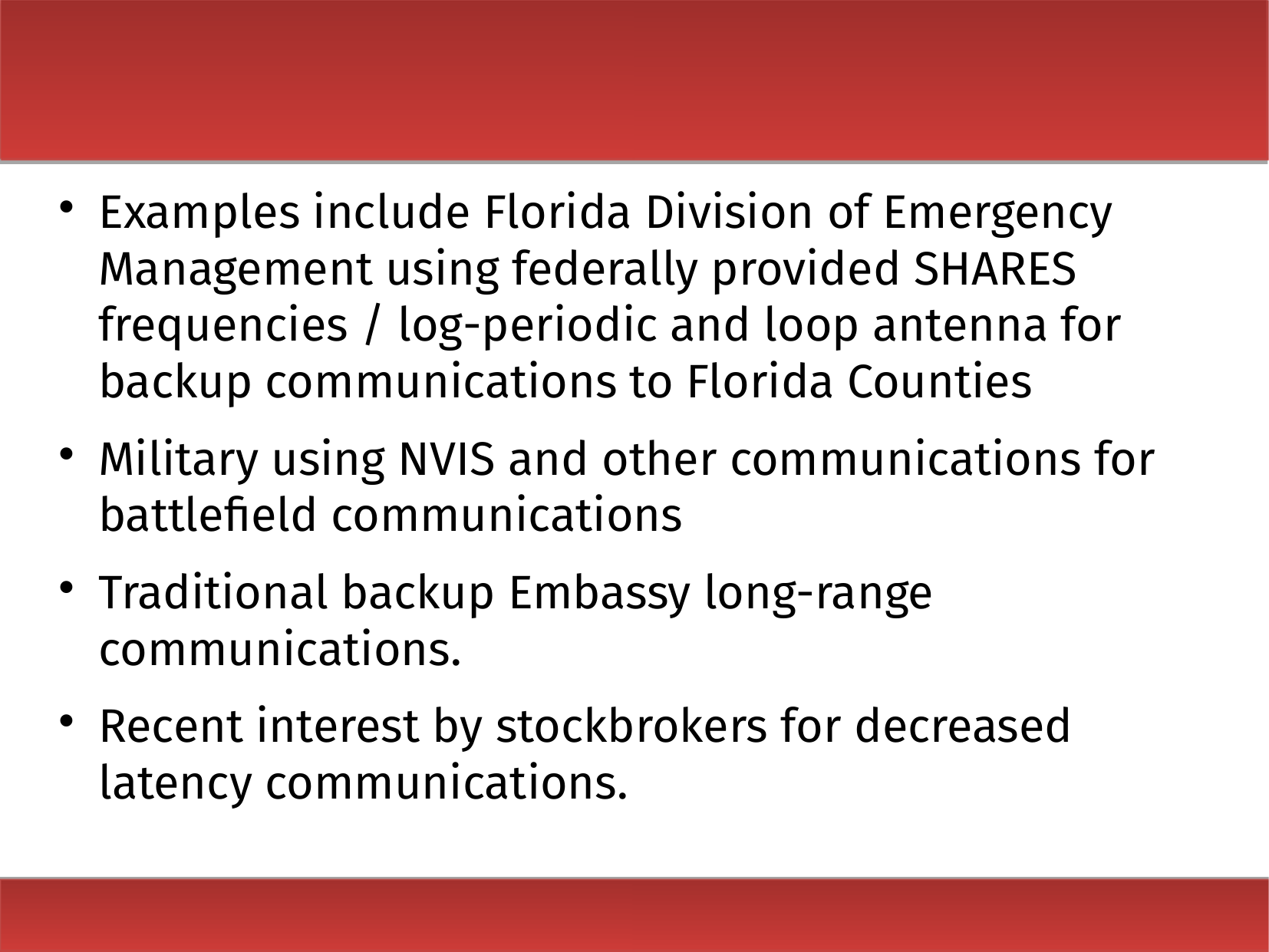

#
Examples include Florida Division of Emergency Management using federally provided SHARES frequencies / log-periodic and loop antenna for backup communications to Florida Counties
Military using NVIS and other communications for battlefield communications
Traditional backup Embassy long-range communications.
Recent interest by stockbrokers for decreased latency communications.